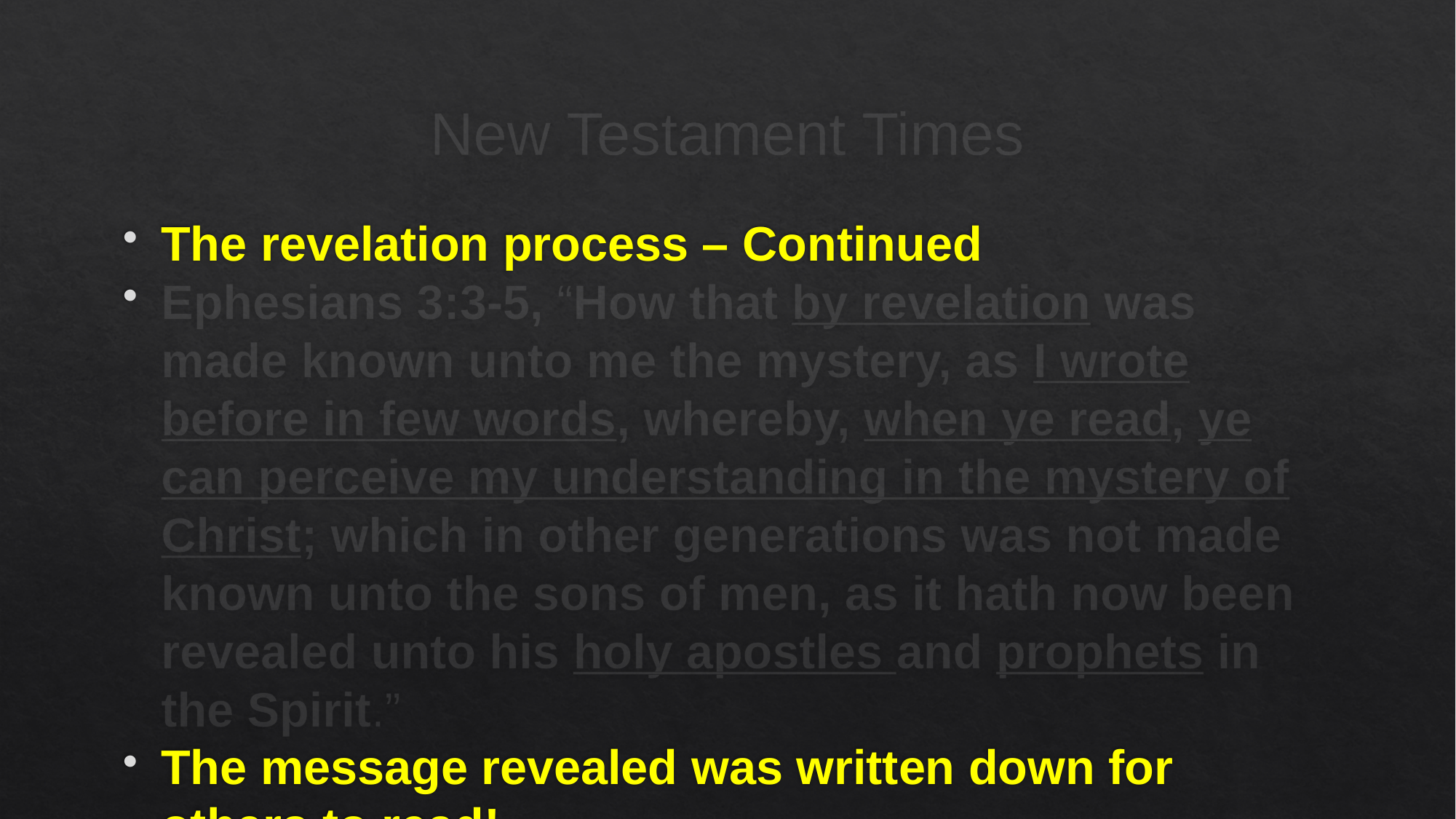

# New Testament Times
The revelation process – Continued
Ephesians 3:3-5, “How that by revelation was made known unto me the mystery, as I wrote before in few words, whereby, when ye read, ye can perceive my understanding in the mystery of Christ; which in other generations was not made known unto the sons of men, as it hath now been revealed unto his holy apostles and prophets in the Spirit.”
The message revealed was written down for others to read!